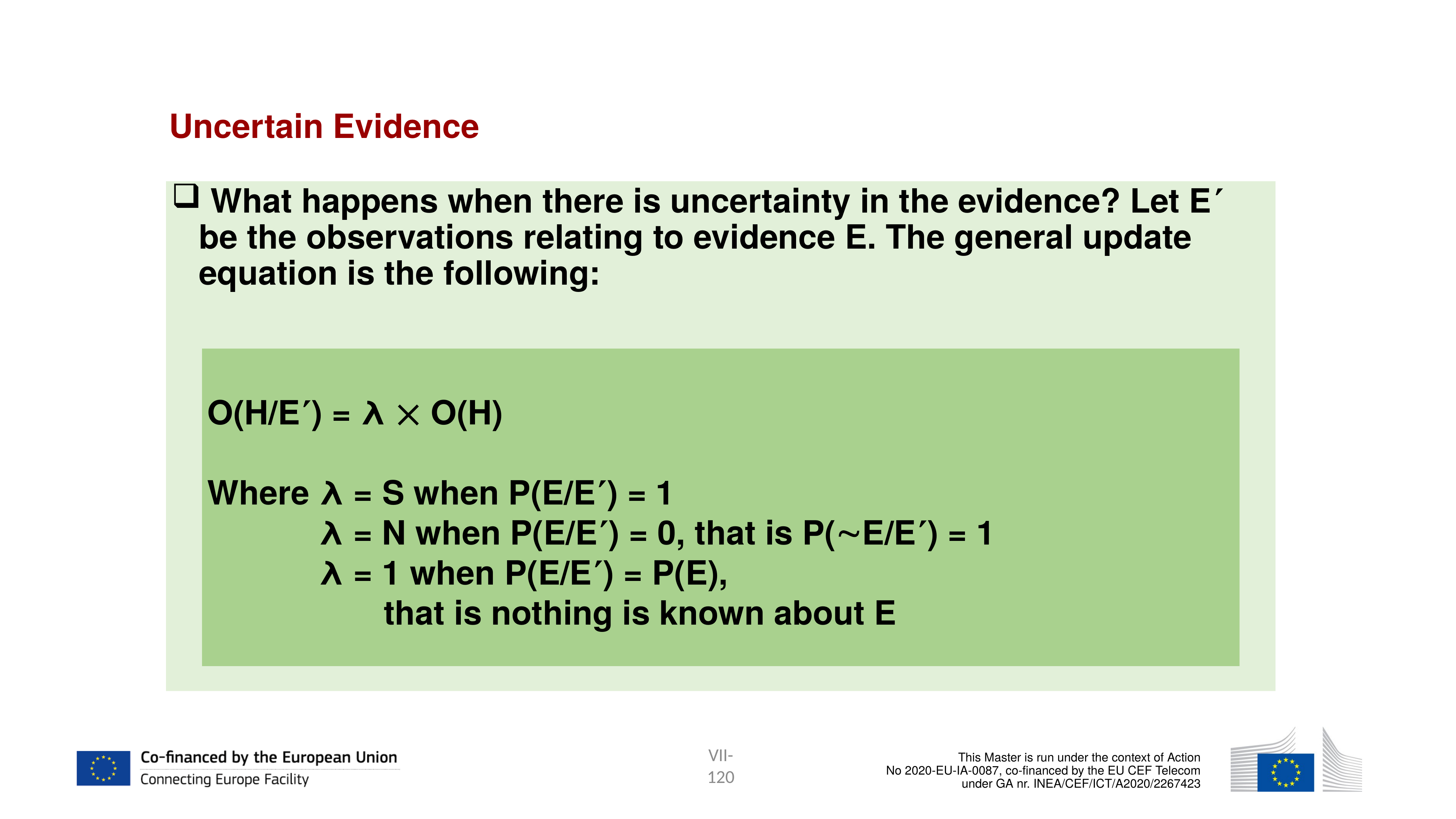

Uncertain Evidence
 What happens when there is uncertainty in the evidence? Let E′ be the observations relating to evidence E. The general update equation is the following:

O(H/E′) = λ × O(H)

Where λ = S when P(E/E′) = 1
            λ = N when P(E/E′) = 0, that is P(∼E/E′) = 1
            λ = 1 when P(E/E′) = P(E),
                   that is nothing is known about E
120